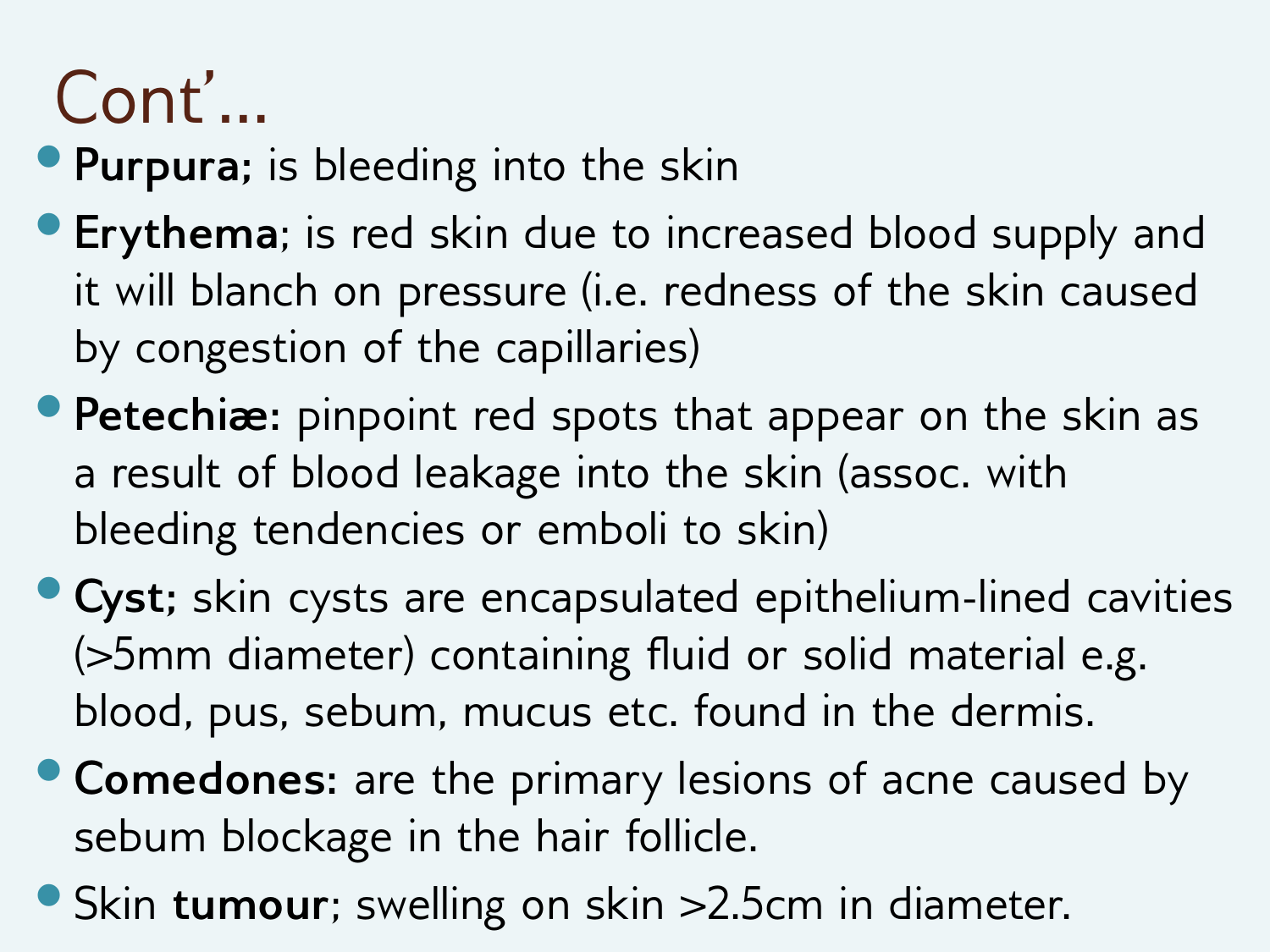

# Cont’…
Purpura; is bleeding into the skin
Erythema; is red skin due to increased blood supply and it will blanch on pressure (i.e. redness of the skin caused by congestion of the capillaries)
Petechiae: pinpoint red spots that appear on the skin as a result of blood leakage into the skin (assoc. with bleeding tendencies or emboli to skin)
Cyst; skin cysts are encapsulated epithelium-lined cavities (>5mm diameter) containing fluid or solid material e.g. blood, pus, sebum, mucus etc. found in the dermis.
Comedones: are the primary lesions of acne caused by sebum blockage in the hair follicle.
Skin tumour; swelling on skin >2.5cm in diameter.